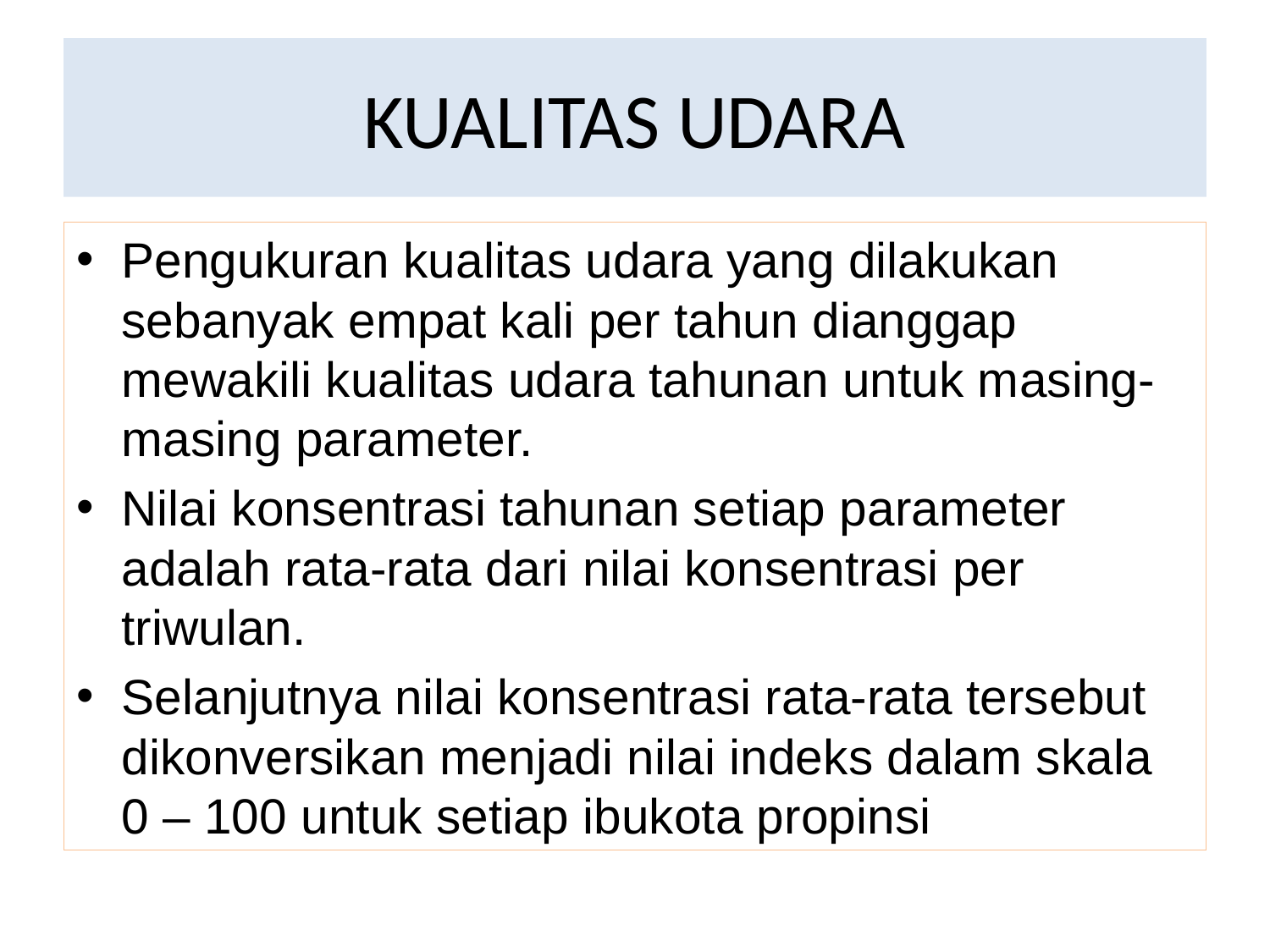

# KUALITAS UDARA
Pengukuran kualitas udara yang dilakukan sebanyak empat kali per tahun dianggap mewakili kualitas udara tahunan untuk masing-masing parameter.
Nilai konsentrasi tahunan setiap parameter adalah rata-rata dari nilai konsentrasi per triwulan.
Selanjutnya nilai konsentrasi rata-rata tersebut dikonversikan menjadi nilai indeks dalam skala 0 – 100 untuk setiap ibukota propinsi